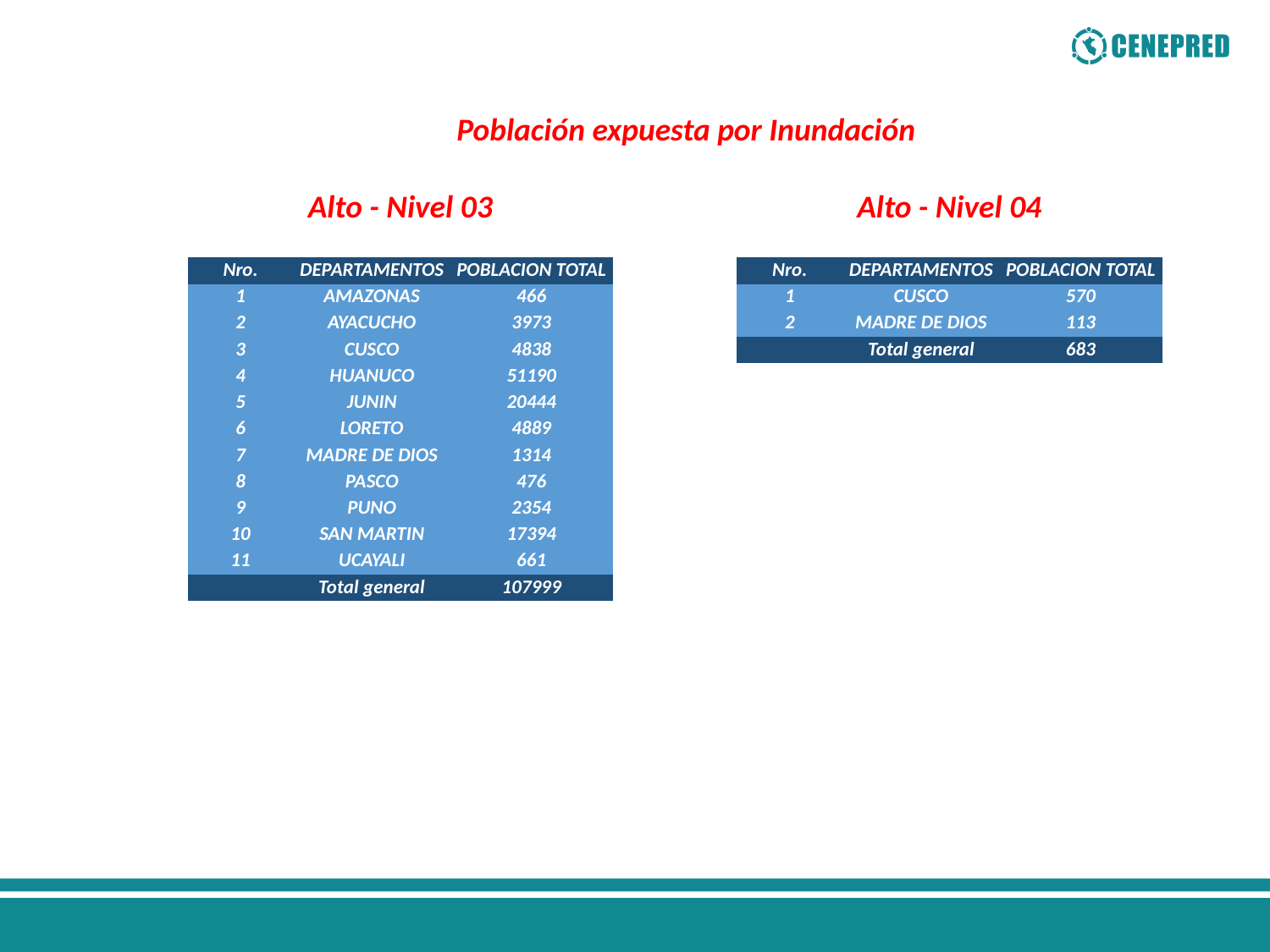

Población expuesta por Inundación
Alto - Nivel 03
Alto - Nivel 04
| Nro. | DEPARTAMENTOS | POBLACION TOTAL |
| --- | --- | --- |
| 1 | AMAZONAS | 466 |
| 2 | AYACUCHO | 3973 |
| 3 | CUSCO | 4838 |
| 4 | HUANUCO | 51190 |
| 5 | JUNIN | 20444 |
| 6 | LORETO | 4889 |
| 7 | MADRE DE DIOS | 1314 |
| 8 | PASCO | 476 |
| 9 | PUNO | 2354 |
| 10 | SAN MARTIN | 17394 |
| 11 | UCAYALI | 661 |
|  | Total general | 107999 |
| Nro. | DEPARTAMENTOS | POBLACION TOTAL |
| --- | --- | --- |
| 1 | CUSCO | 570 |
| 2 | MADRE DE DIOS | 113 |
|  | Total general | 683 |